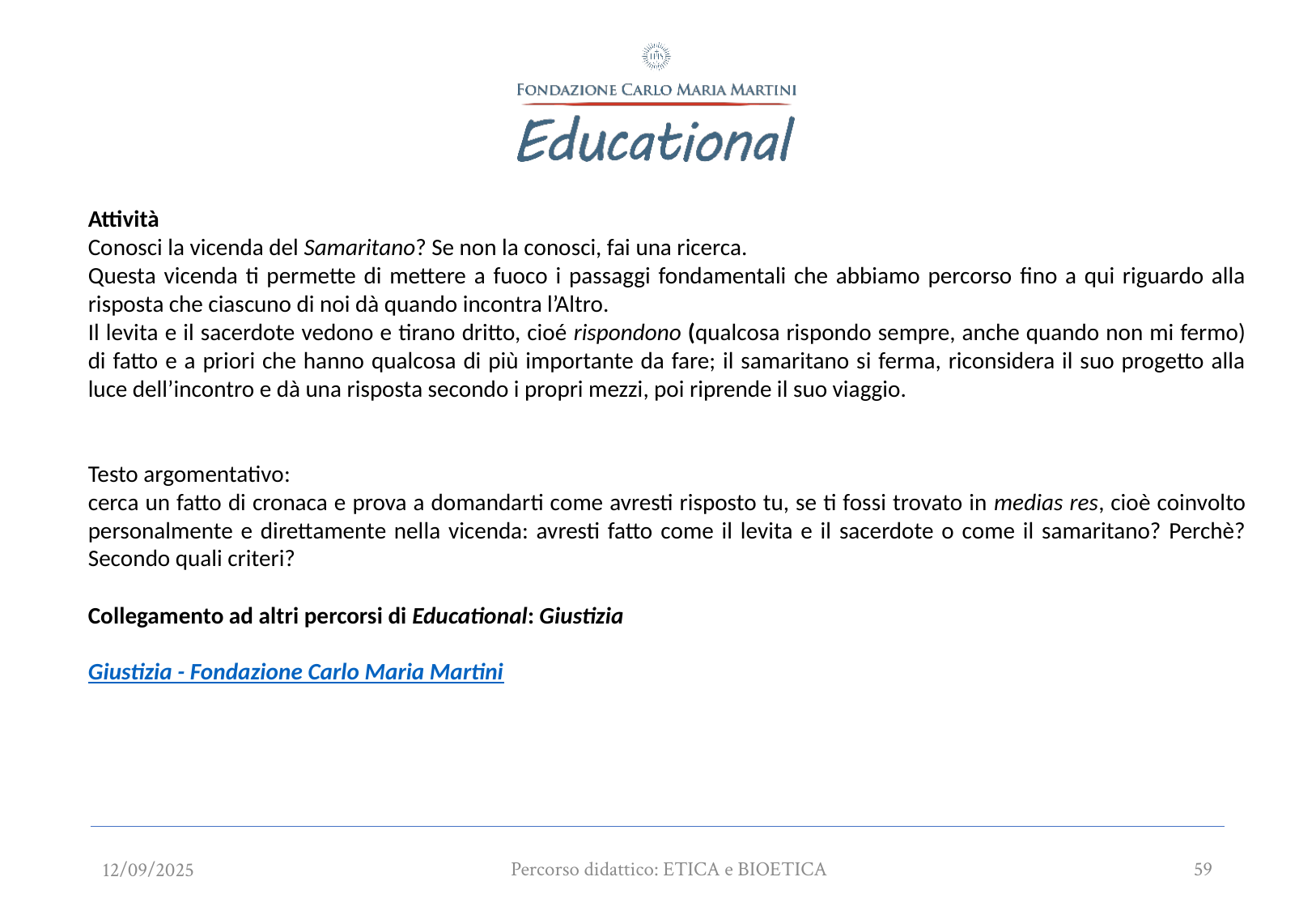

Attività
Conosci la vicenda del Samaritano? Se non la conosci, fai una ricerca.
Questa vicenda ti permette di mettere a fuoco i passaggi fondamentali che abbiamo percorso fino a qui riguardo alla risposta che ciascuno di noi dà quando incontra l’Altro.
Il levita e il sacerdote vedono e tirano dritto, cioé rispondono (qualcosa rispondo sempre, anche quando non mi fermo) di fatto e a priori che hanno qualcosa di più importante da fare; il samaritano si ferma, riconsidera il suo progetto alla luce dell’incontro e dà una risposta secondo i propri mezzi, poi riprende il suo viaggio.

Testo argomentativo:
cerca un fatto di cronaca e prova a domandarti come avresti risposto tu, se ti fossi trovato in medias res, cioè coinvolto personalmente e direttamente nella vicenda: avresti fatto come il levita e il sacerdote o come il samaritano? Perchè? Secondo quali criteri?

Collegamento ad altri percorsi di Educational: Giustizia

Giustizia - Fondazione Carlo Maria Martini

12/09/2025
Percorso didattico: ETICA e BIOETICA
59